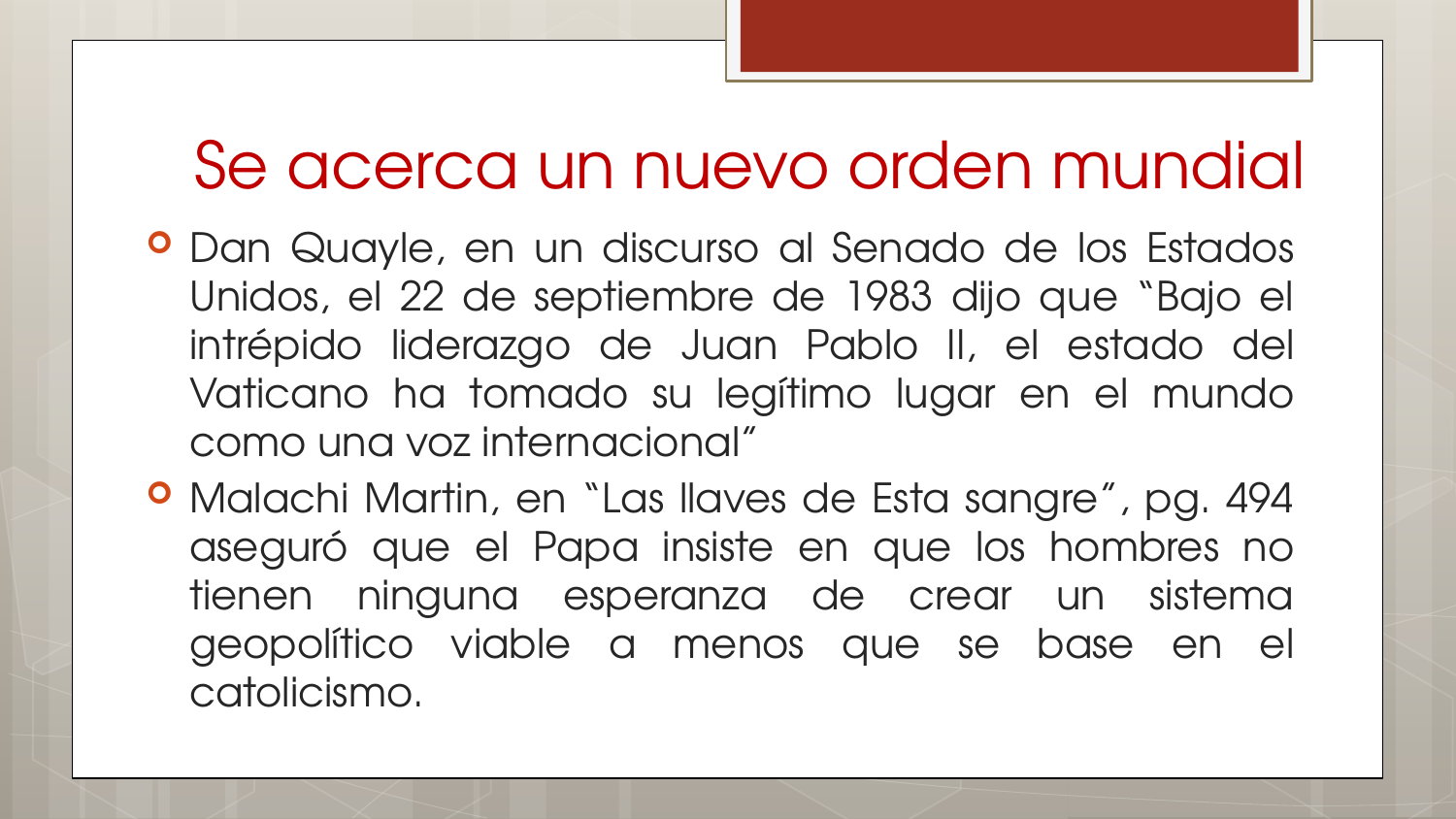

# Se acerca un nuevo orden mundial
Dan Quayle, en un discurso al Senado de los Estados Unidos, el 22 de septiembre de 1983 dijo que “Bajo el intrépido liderazgo de Juan Pablo II, el estado del Vaticano ha tomado su legítimo lugar en el mundo como una voz internacional”
Malachi Martin, en “Las llaves de Esta sangre”, pg. 494 aseguró que el Papa insiste en que los hombres no tienen ninguna esperanza de crear un sistema geopolítico viable a menos que se base en el catolicismo.